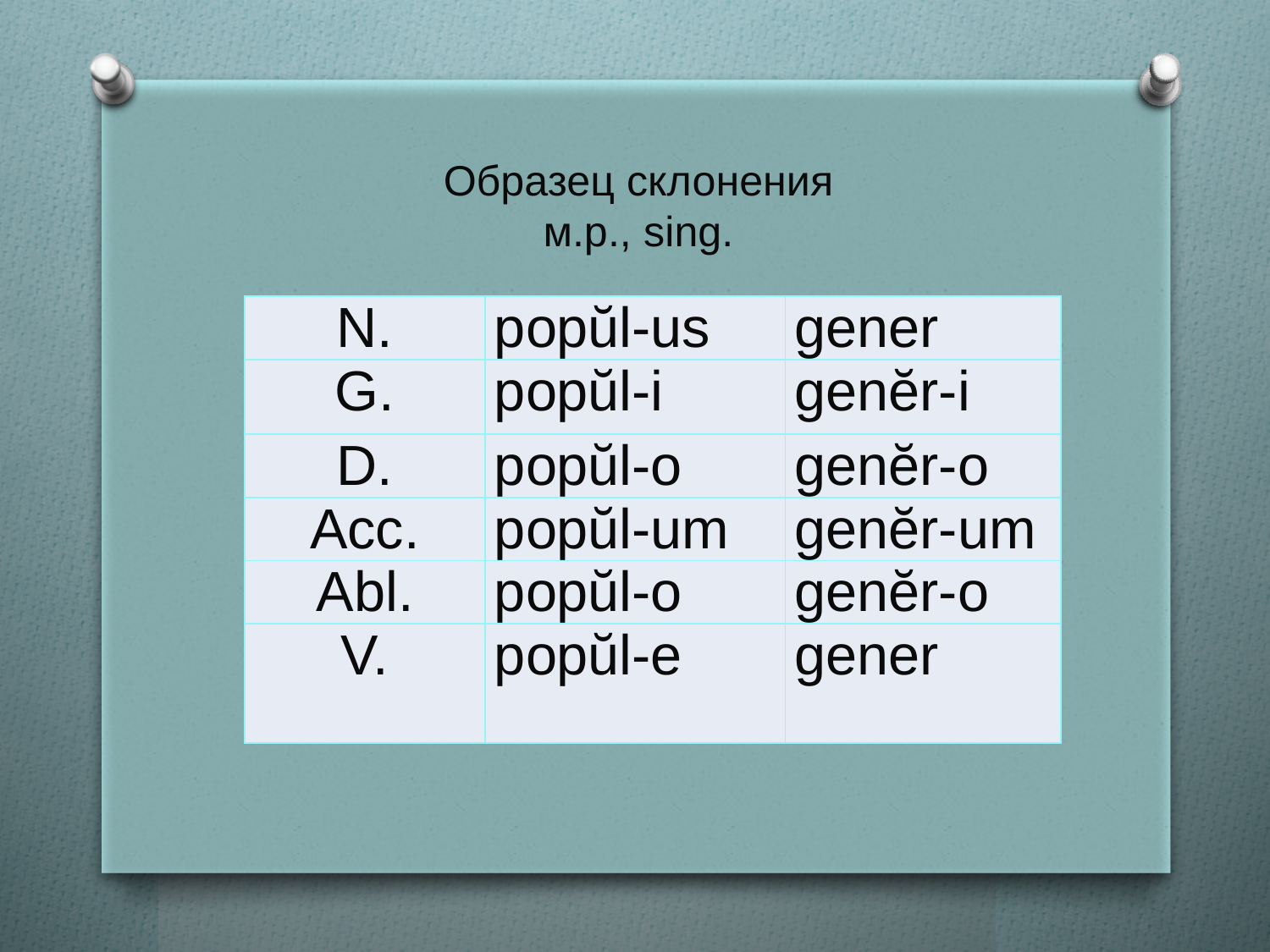

Образец склонения
м.р., sing.
| N. | popŭl-us | gener |
| --- | --- | --- |
| G. | popŭl-i | genĕr-i |
| D. | popŭl-o | genĕr-o |
| Acc. | popŭl-um | genĕr-um |
| Abl. | popŭl-o | genĕr-o |
| V. | popŭl-e | gener |